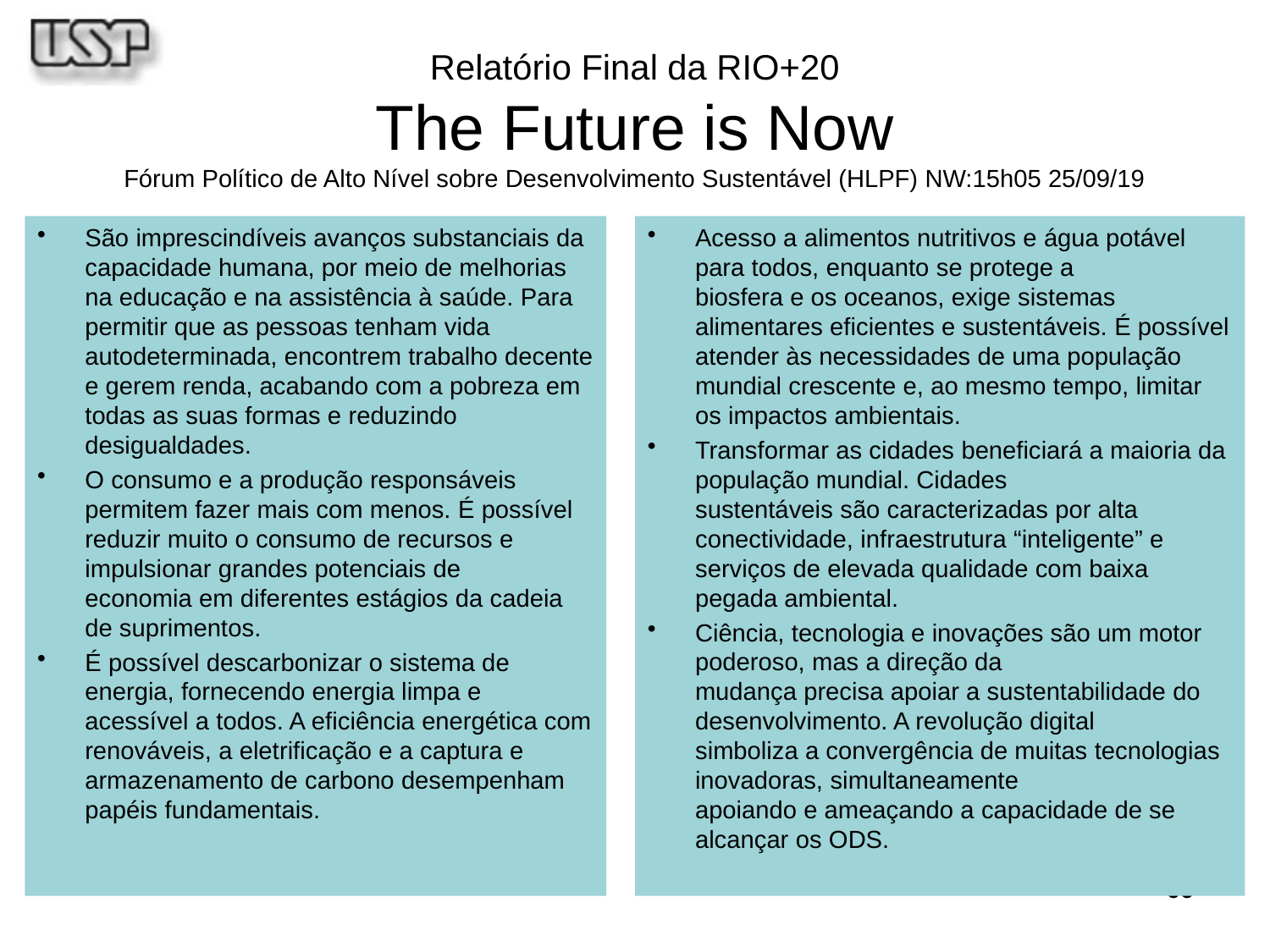

# Relatório Final da RIO+20 The Future is Now Fórum Político de Alto Nível sobre Desenvolvimento Sustentável (HLPF) NW:15h05 25/09/19
São imprescindíveis avanços substanciais da capacidade humana, por meio de melhorias na educação e na assistência à saúde. Para permitir que as pessoas tenham vida autodeterminada, encontrem trabalho decente e gerem renda, acabando com a pobreza em todas as suas formas e reduzindo desigualdades.
O consumo e a produção responsáveis permitem fazer mais com menos. É possível reduzir muito o consumo de recursos e impulsionar grandes potenciais de
economia em diferentes estágios da cadeia de suprimentos.
É possível descarbonizar o sistema de energia, fornecendo energia limpa e
acessível a todos. A eficiência energética com renováveis, a eletrificação e a captura e
armazenamento de carbono desempenham papéis fundamentais.
Acesso a alimentos nutritivos e água potável para todos, enquanto se protege a
biosfera e os oceanos, exige sistemas alimentares eficientes e sustentáveis. É possível atender às necessidades de uma população mundial crescente e, ao mesmo tempo, limitar os impactos ambientais.
Transformar as cidades beneficiará a maioria da população mundial. Cidades
sustentáveis são caracterizadas por alta conectividade, infraestrutura “inteligente” e
serviços de elevada qualidade com baixa pegada ambiental.
Ciência, tecnologia e inovações são um motor poderoso, mas a direção da
mudança precisa apoiar a sustentabilidade do desenvolvimento. A revolução digital
simboliza a convergência de muitas tecnologias inovadoras, simultaneamente
apoiando e ameaçando a capacidade de se alcançar os ODS.
66